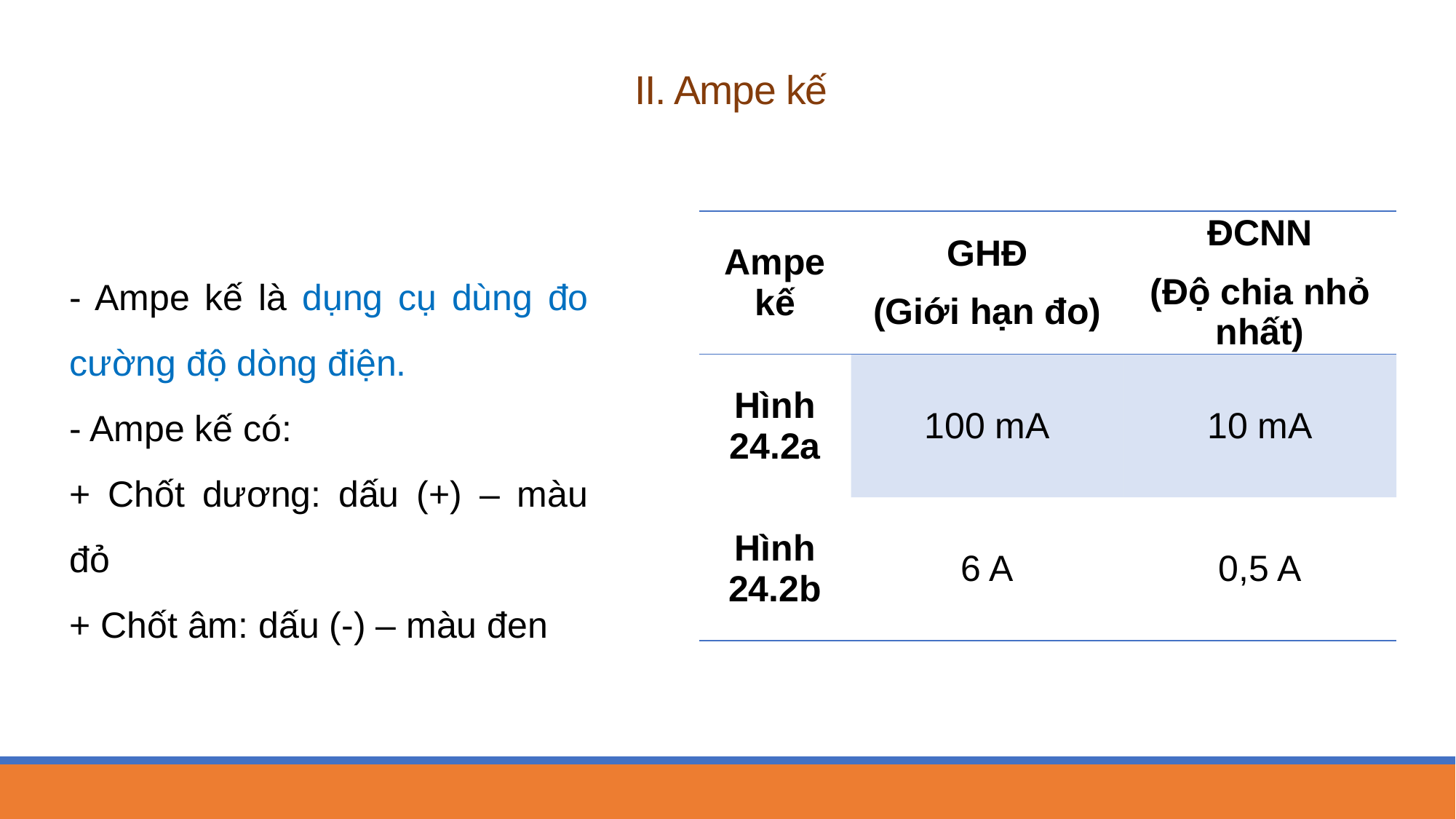

# II. Ampe kế
- Ampe kế là dụng cụ dùng đo cường độ dòng điện.
- Ampe kế có:
+ Chốt dương: dấu (+) – màu đỏ
+ Chốt âm: dấu (-) – màu đen
| Ampe kế | GHĐ (Giới hạn đo) | ĐCNN (Độ chia nhỏ nhất) |
| --- | --- | --- |
| Hình 24.2a | 100 mA | 10 mA |
| Hình 24.2b | 6 A | 0,5 A |